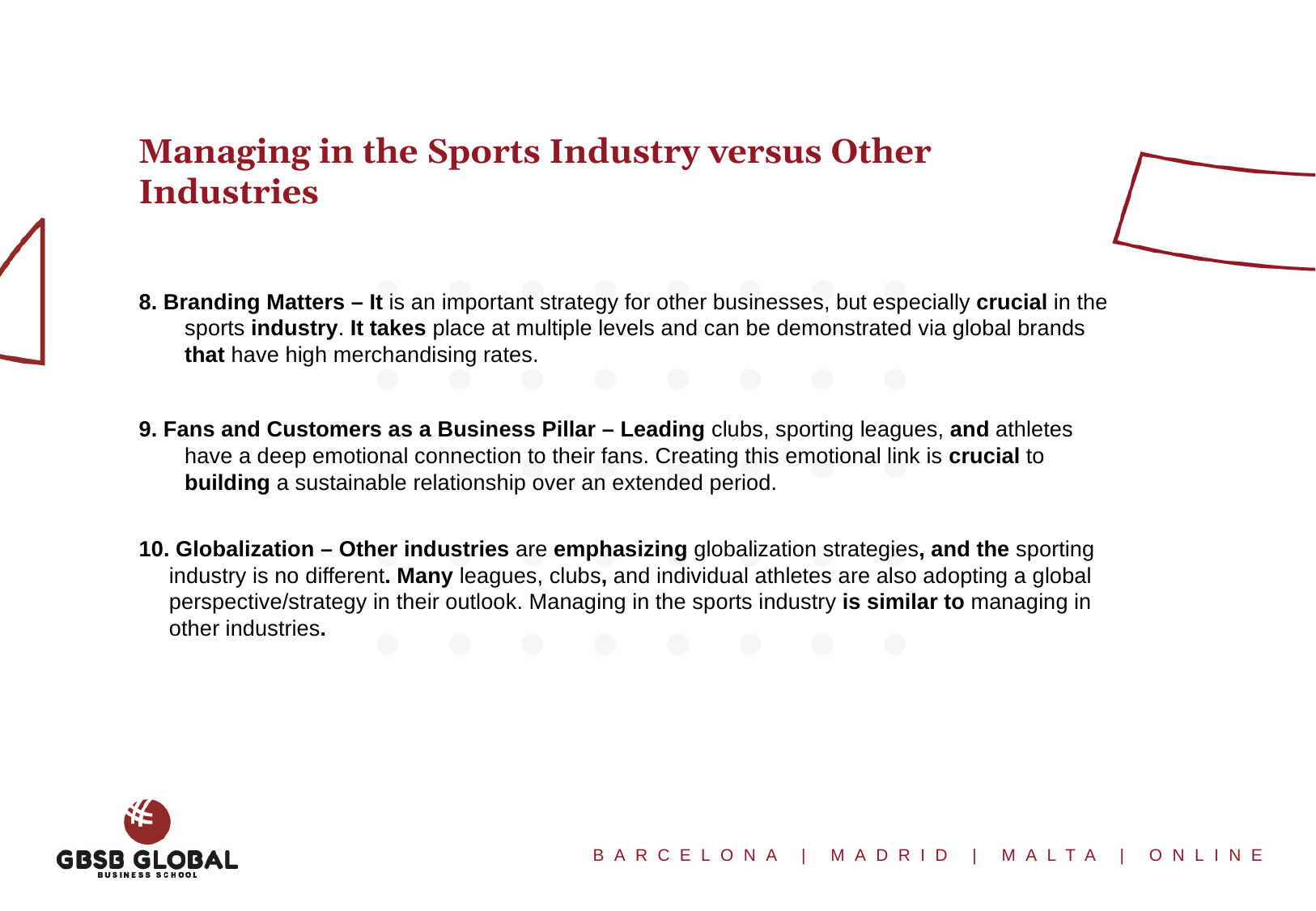

Managing in the Sports Industry versus Other Industries
8. Branding Matters – It is an important strategy for other businesses, but especially crucial in the sports industry. It takes place at multiple levels and can be demonstrated via global brands that have high merchandising rates.

9. Fans and Customers as a Business Pillar – Leading clubs, sporting leagues, and athletes have a deep emotional connection to their fans. Creating this emotional link is crucial to building a sustainable relationship over an extended period.

10. Globalization – Other industries are emphasizing globalization strategies, and the sporting industry is no different. Many leagues, clubs, and individual athletes are also adopting a global perspective/strategy in their outlook. Managing in the sports industry is similar to managing in other industries.